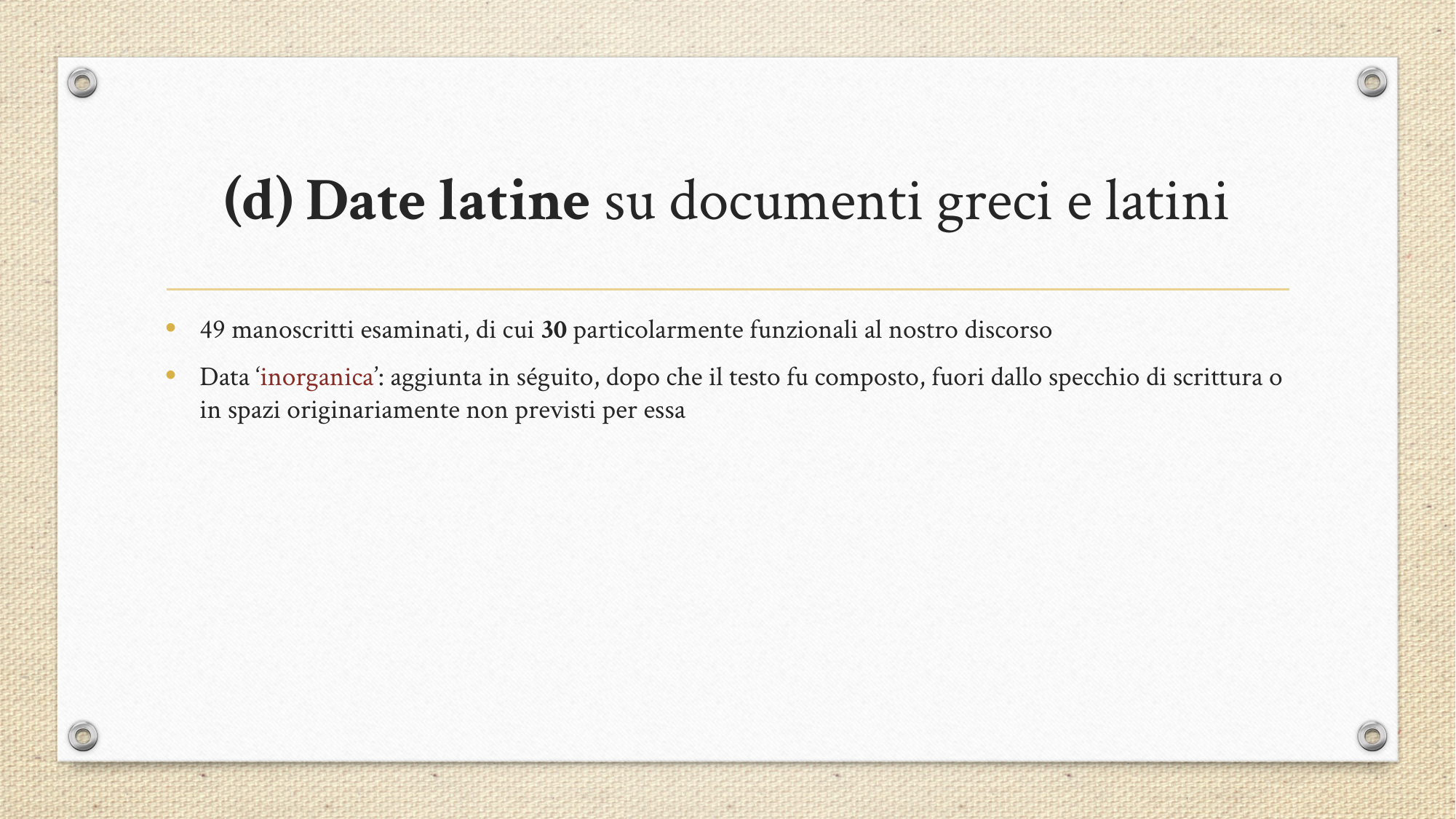

# (d) Date latine su documenti greci e latini
49 manoscritti esaminati, di cui 30 particolarmente funzionali al nostro discorso
Data ‘inorganica’: aggiunta in séguito, dopo che il testo fu composto, fuori dallo specchio di scrittura o in spazi originariamente non previsti per essa